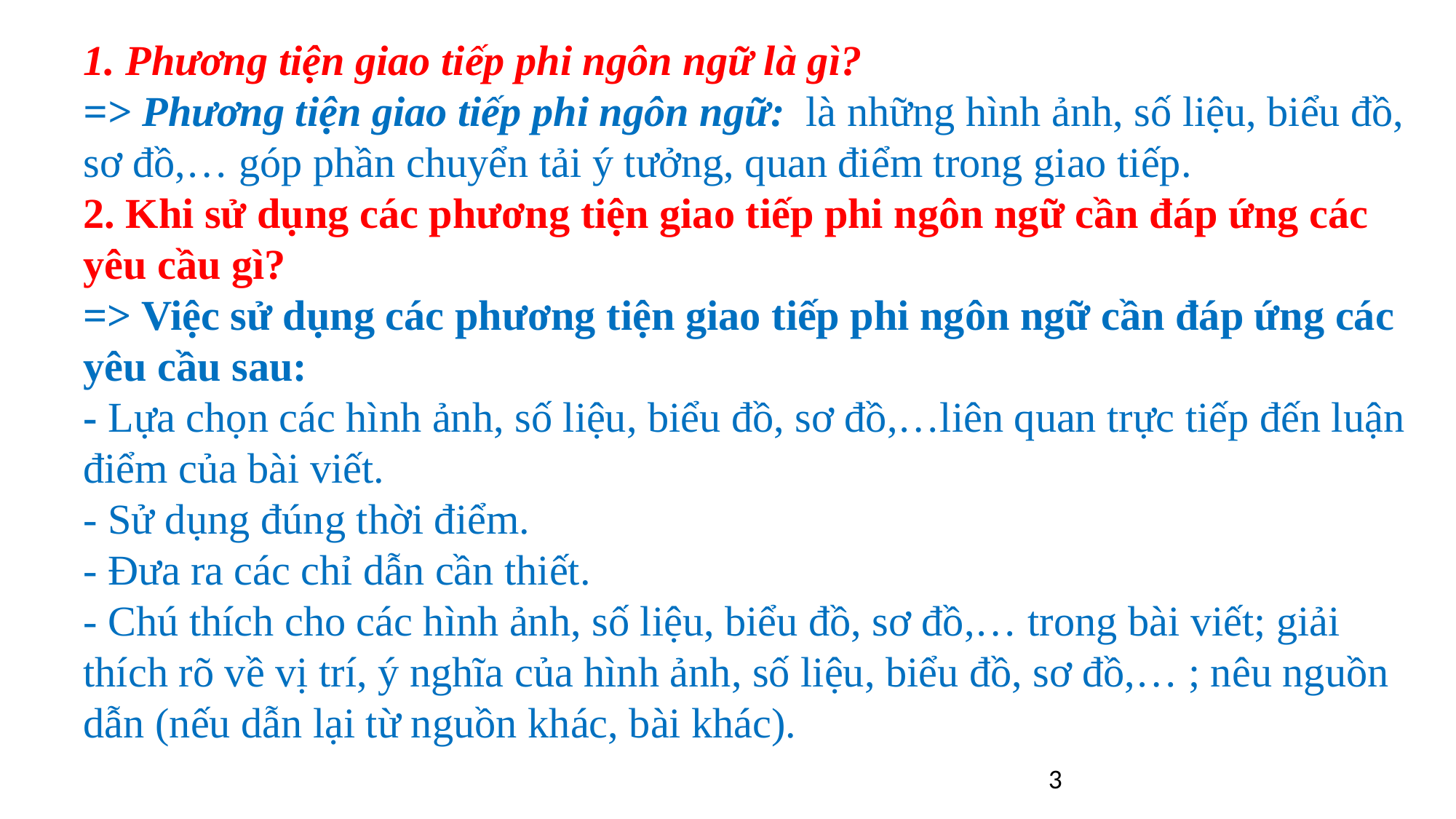

1. Phương tiện giao tiếp phi ngôn ngữ là gì?
=> Phương tiện giao tiếp phi ngôn ngữ:  là những hình ảnh, số liệu, biểu đồ, sơ đồ,… góp phần chuyển tải ý tưởng, quan điểm trong giao tiếp.
2. Khi sử dụng các phương tiện giao tiếp phi ngôn ngữ cần đáp ứng các yêu cầu gì?
=> Việc sử dụng các phương tiện giao tiếp phi ngôn ngữ cần đáp ứng các yêu cầu sau:
- Lựa chọn các hình ảnh, số liệu, biểu đồ, sơ đồ,…liên quan trực tiếp đến luận điểm của bài viết.
- Sử dụng đúng thời điểm.
- Đưa ra các chỉ dẫn cần thiết.
- Chú thích cho các hình ảnh, số liệu, biểu đồ, sơ đồ,… trong bài viết; giải thích rõ về vị trí, ý nghĩa của hình ảnh, số liệu, biểu đồ, sơ đồ,… ; nêu nguồn dẫn (nếu dẫn lại từ nguồn khác, bài khác).
3